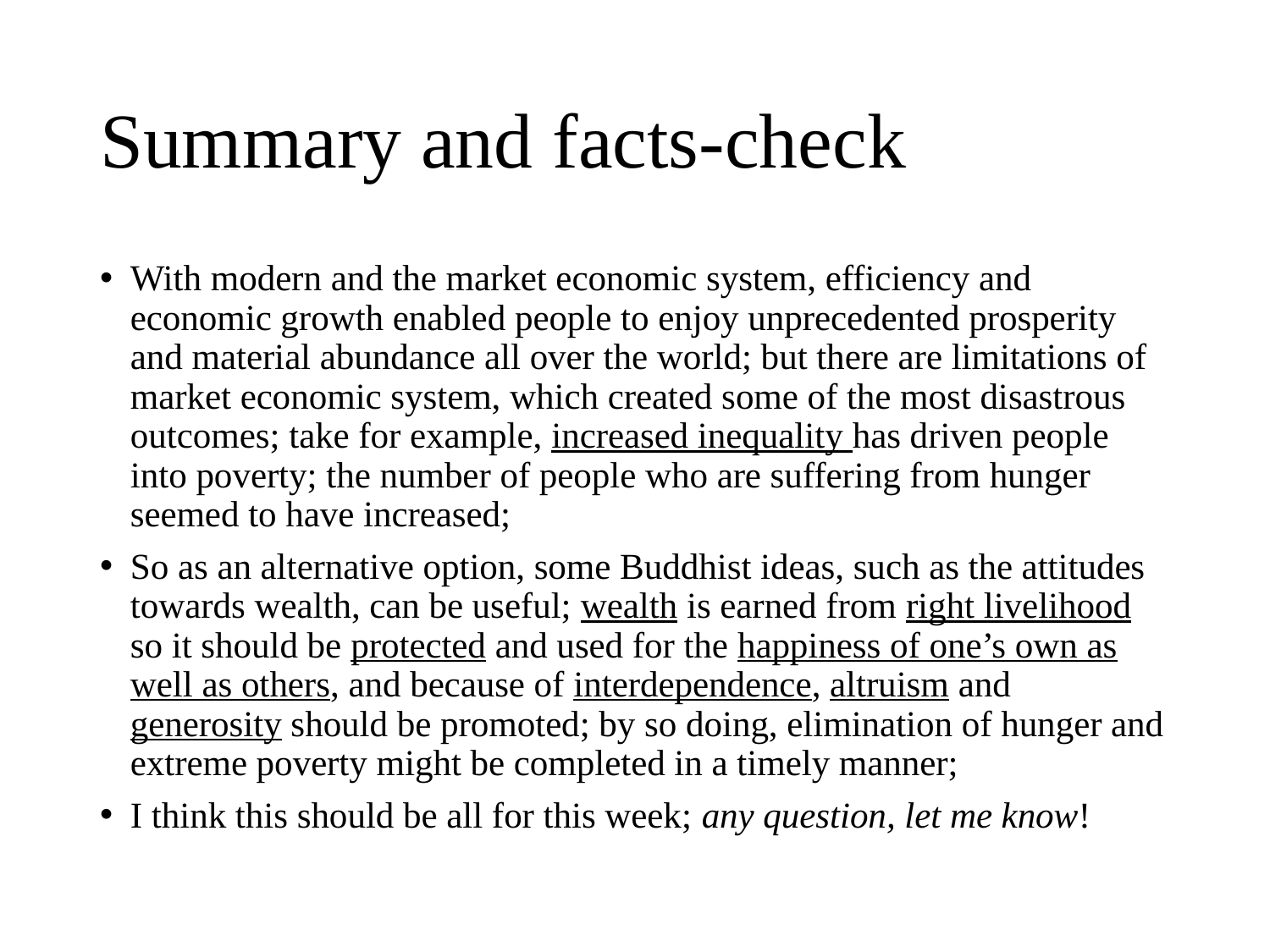

# Summary and facts-check
With modern and the market economic system, efficiency and economic growth enabled people to enjoy unprecedented prosperity and material abundance all over the world; but there are limitations of market economic system, which created some of the most disastrous outcomes; take for example, increased inequality has driven people into poverty; the number of people who are suffering from hunger seemed to have increased;
So as an alternative option, some Buddhist ideas, such as the attitudes towards wealth, can be useful; wealth is earned from right livelihood so it should be protected and used for the happiness of one’s own as well as others, and because of interdependence, altruism and generosity should be promoted; by so doing, elimination of hunger and extreme poverty might be completed in a timely manner;
I think this should be all for this week; any question, let me know!